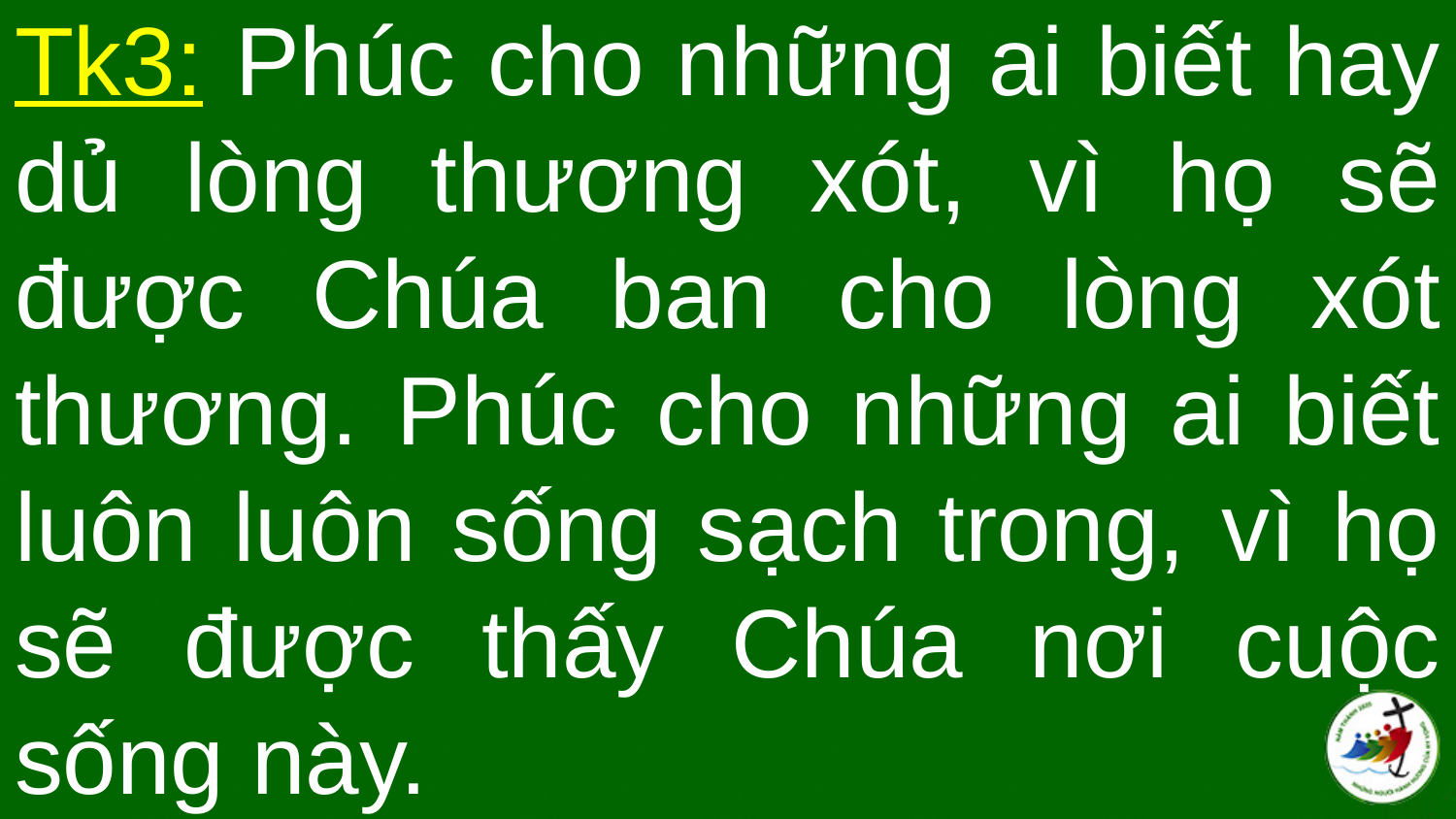

# Tk3: Phúc cho những ai biết hay dủ lòng thương xót, vì họ sẽ được Chúa ban cho lòng xót thương. Phúc cho những ai biết luôn luôn sống sạch trong, vì họ sẽ được thấy Chúa nơi cuộc sống này.